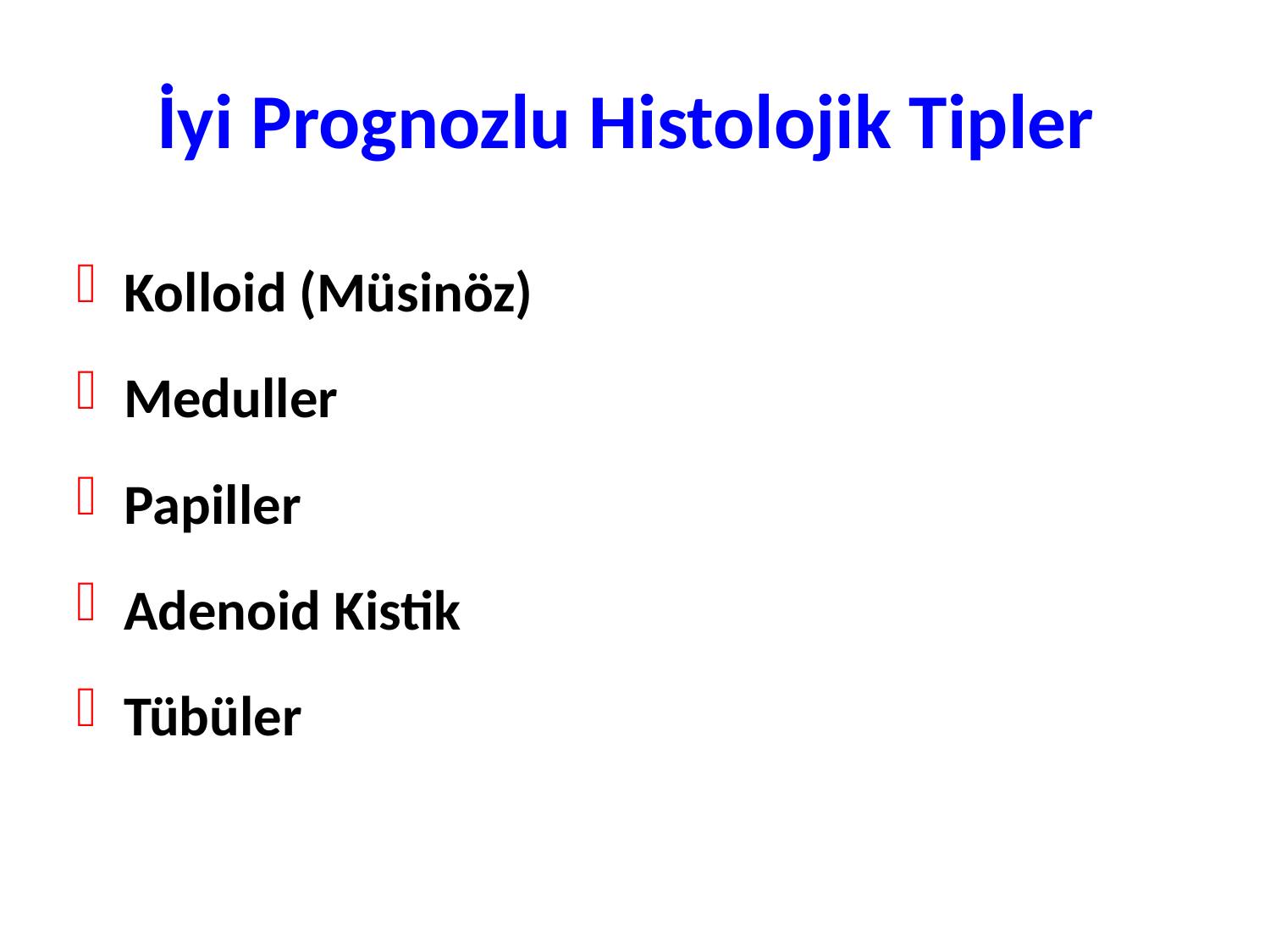

# İyi Prognozlu Histolojik Tipler
Kolloid (Müsinöz)
Meduller
Papiller
Adenoid Kistik
Tübüler